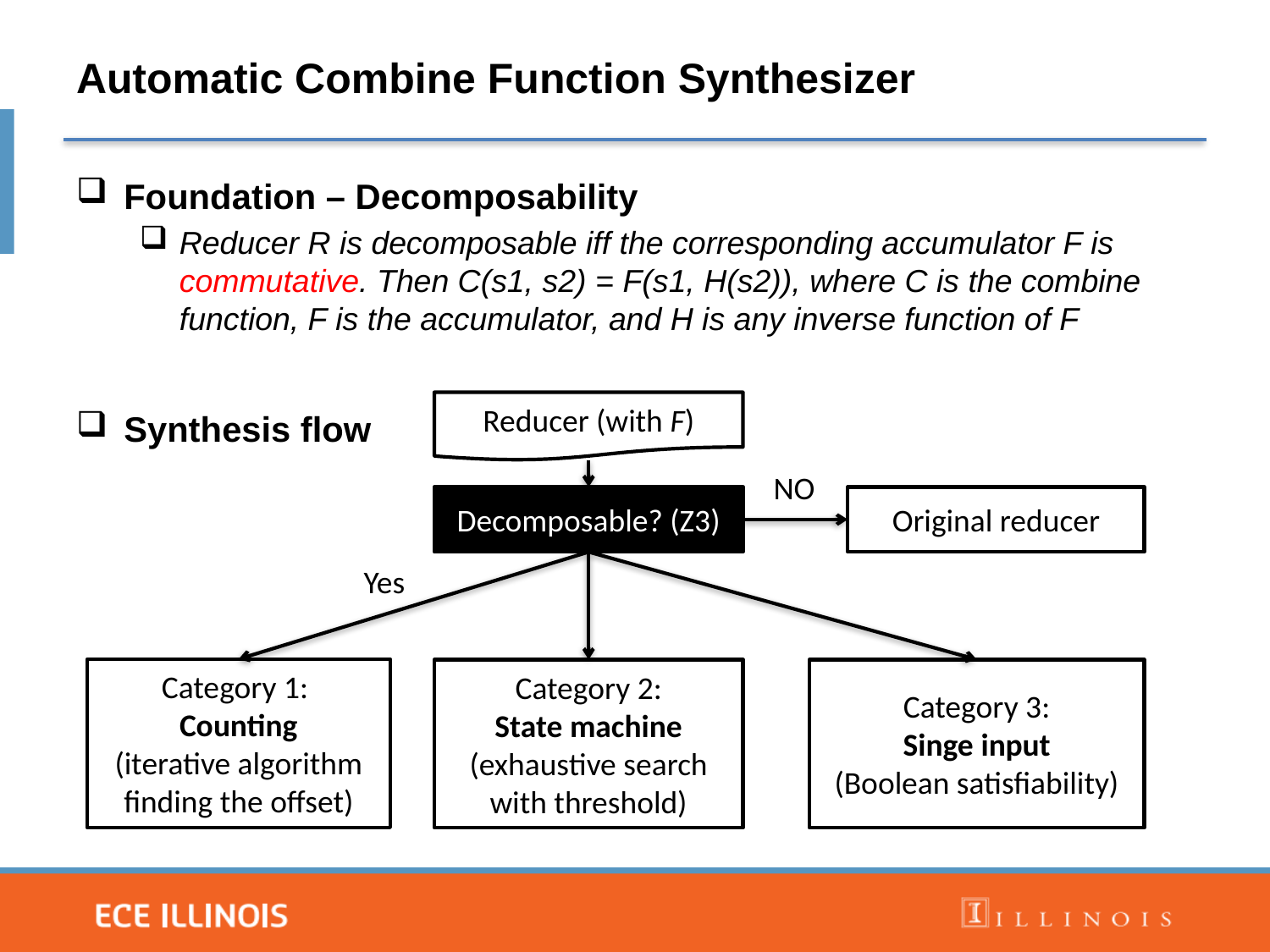

# Automatic Combine Function Synthesizer
Foundation – Decomposability
Reducer R is decomposable iff the corresponding accumulator F is commutative. Then C(s1, s2) = F(s1, H(s2)), where C is the combine function, F is the accumulator, and H is any inverse function of F

Synthesis flow
Reducer (with F)
NO
Decomposable? (Z3)
Original reducer
Yes
Category 1:
Counting
(iterative algorithm finding the offset)
Category 2:
State machine
(exhaustive search with threshold)
Category 3:
Singe input
(Boolean satisfiability)